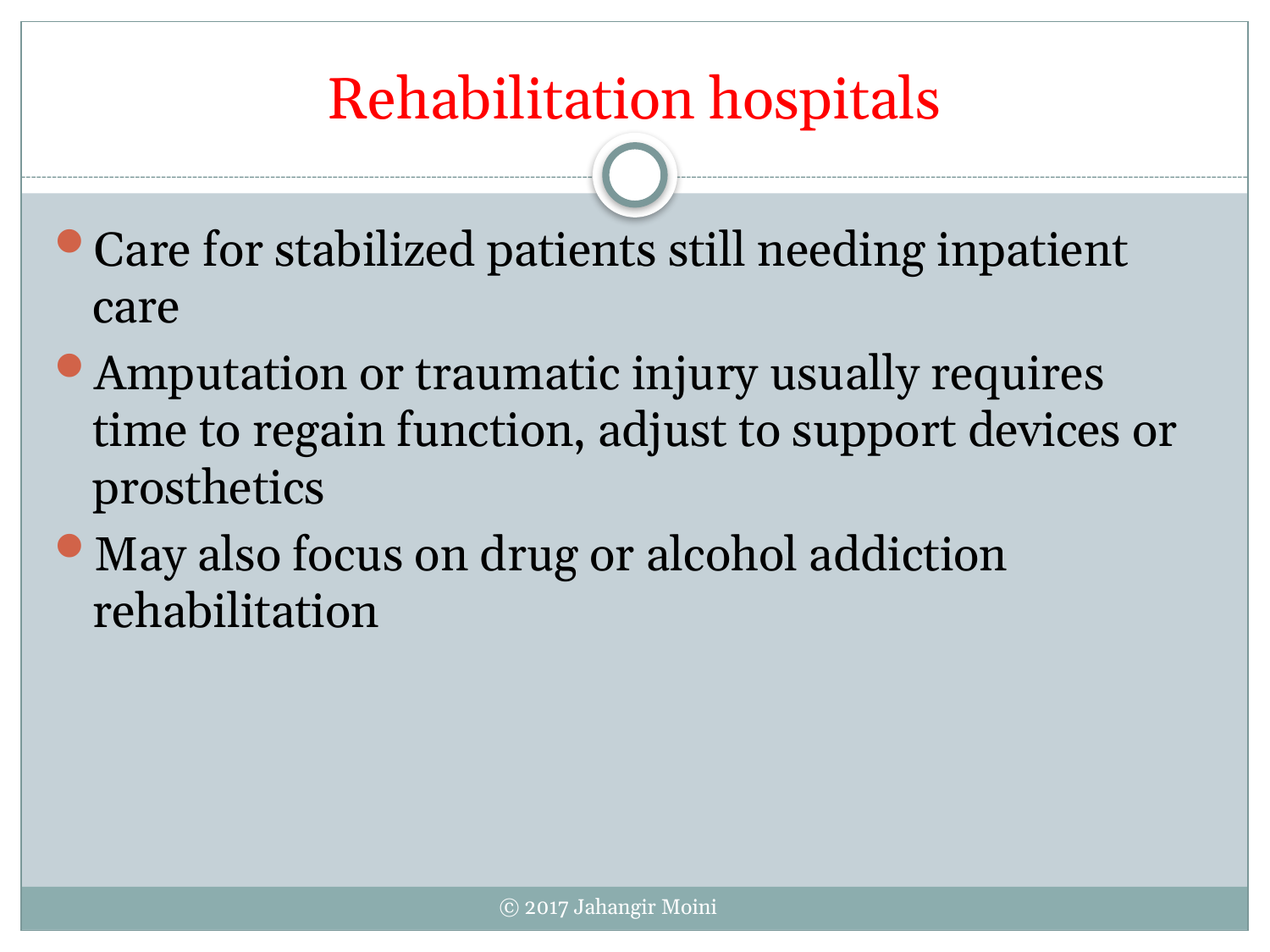

# Rehabilitation hospitals
Care for stabilized patients still needing inpatient care
Amputation or traumatic injury usually requires time to regain function, adjust to support devices or prosthetics
May also focus on drug or alcohol addiction rehabilitation